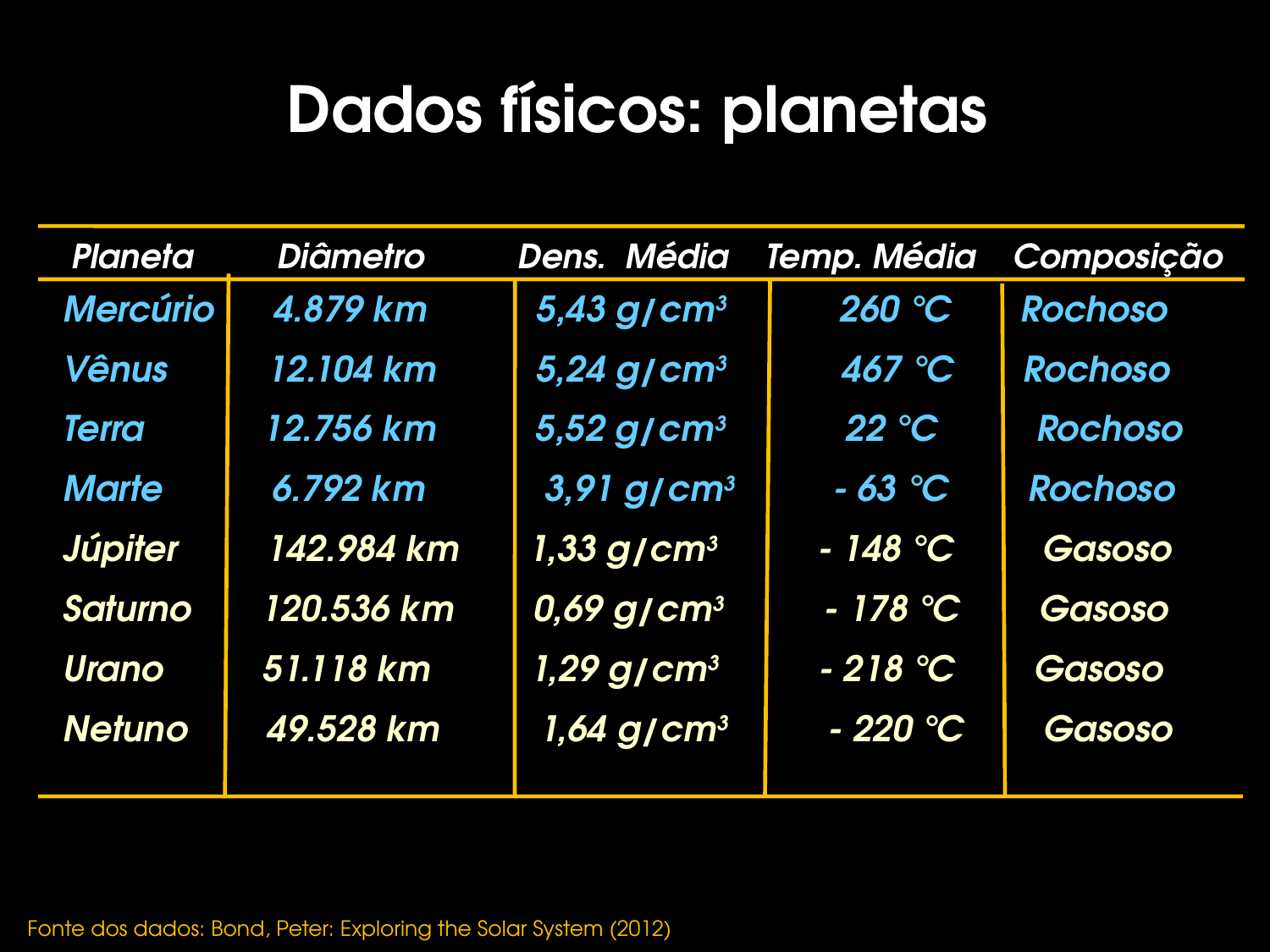

# Dados físicos: planetas

            Planeta         Diâmetro          Dens.  Média    Temp. Média    Composição

Mercúrio      4.879 km           5,43 g/cm3                   260 °C       Rochoso
Vênus          12.104 km          5,24 g/cm3               467 °C       Rochoso
Terra            12.756 km          5,52 g/cm3            22 °C          Rochoso
Marte           6.792 km            3,91 g/cm3                 - 63 °C        Rochoso
Júpiter         142.984 km       1,33 g/cm3          - 148 °C         Gasoso
Saturno       120.536 km        0,69 g/cm3          - 178 °C        Gasoso
Urano          51.118 km          1,29 g/cm3          - 218 °C        Gasoso
Netuno        49.528 km          1,64 g/cm3          - 220 °C        Gasoso

33
Fonte dos dados: Bond, Peter: Exploring the Solar System (2012)